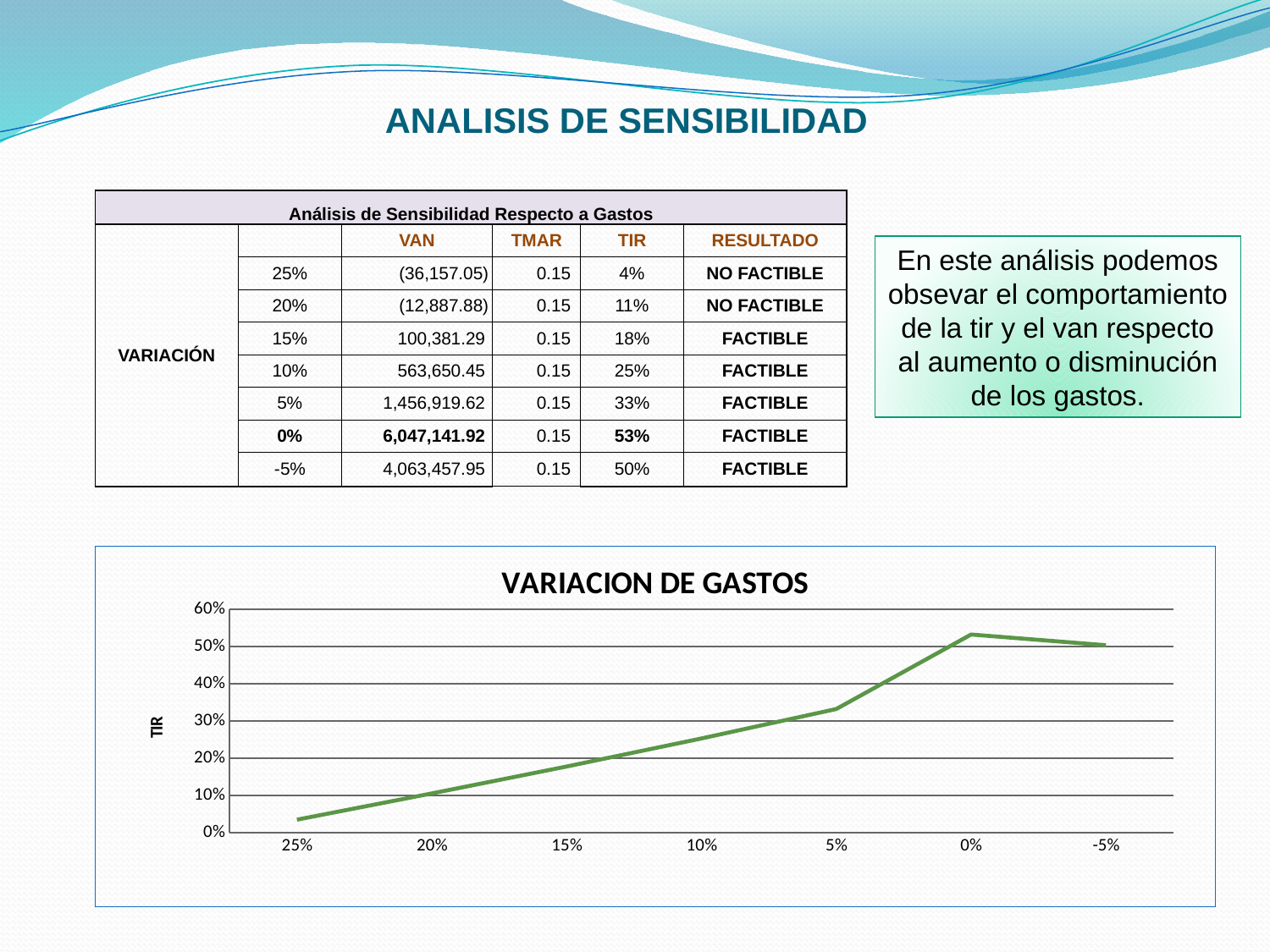

# ANALISIS DE SENSIBILIDAD
| Análisis de Sensibilidad Respecto a Gastos |  |  |  |  |  |
| --- | --- | --- | --- | --- | --- |
| VARIACIÓN |  | VAN | TMAR | TIR | RESULTADO |
|  | 25% | (36,157.05) | 0.15 | 4% | NO FACTIBLE |
|  | 20% | (12,887.88) | 0.15 | 11% | NO FACTIBLE |
|  | 15% | 100,381.29 | 0.15 | 18% | FACTIBLE |
|  | 10% | 563,650.45 | 0.15 | 25% | FACTIBLE |
|  | 5% | 1,456,919.62 | 0.15 | 33% | FACTIBLE |
|  | 0% | 6,047,141.92 | 0.15 | 53% | FACTIBLE |
|  | -5% | 4,063,457.95 | 0.15 | 50% | FACTIBLE |
En este análisis podemos obsevar el comportamiento de la tir y el van respecto al aumento o disminución de los gastos.

### Chart: VARIACION DE GASTOS

| Category | TIR |
|---|---|
| 0.25 | 0.03525292578880603 |
| 0.2 | 0.1057128153775371 |
| 0.15000000000000013 | 0.1780305843538385 |
| 0.1 | 0.253413620744669 |
| 0.05 | 0.33265873588921957 |
| 0 | 0.5328298474154843 |
| -0.05 | 0.504019970928116 |